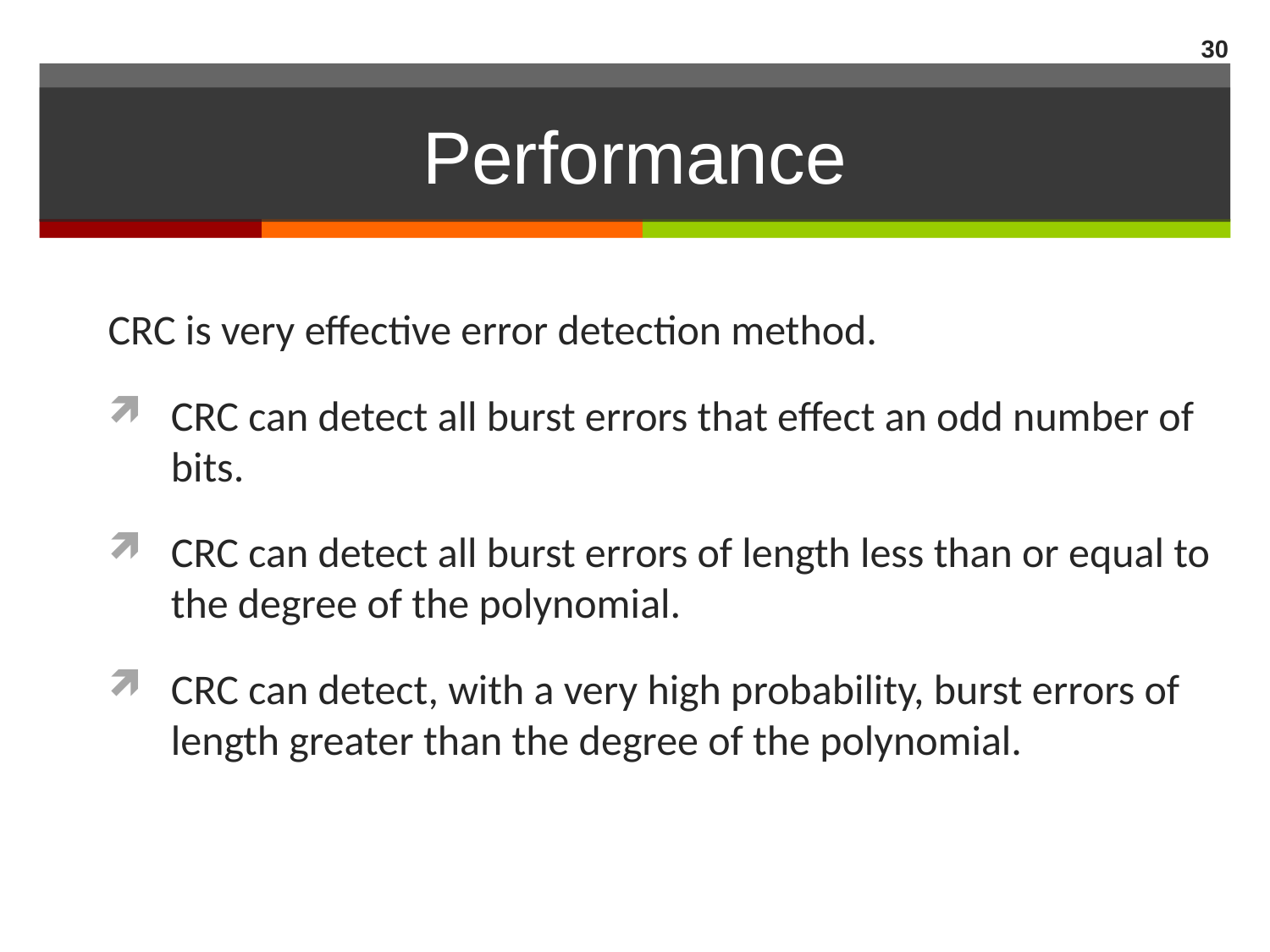

30
# Performance
CRC is very effective error detection method.
CRC can detect all burst errors that effect an odd number of bits.
CRC can detect all burst errors of length less than or equal to the degree of the polynomial.
CRC can detect, with a very high probability, burst errors of length greater than the degree of the polynomial.